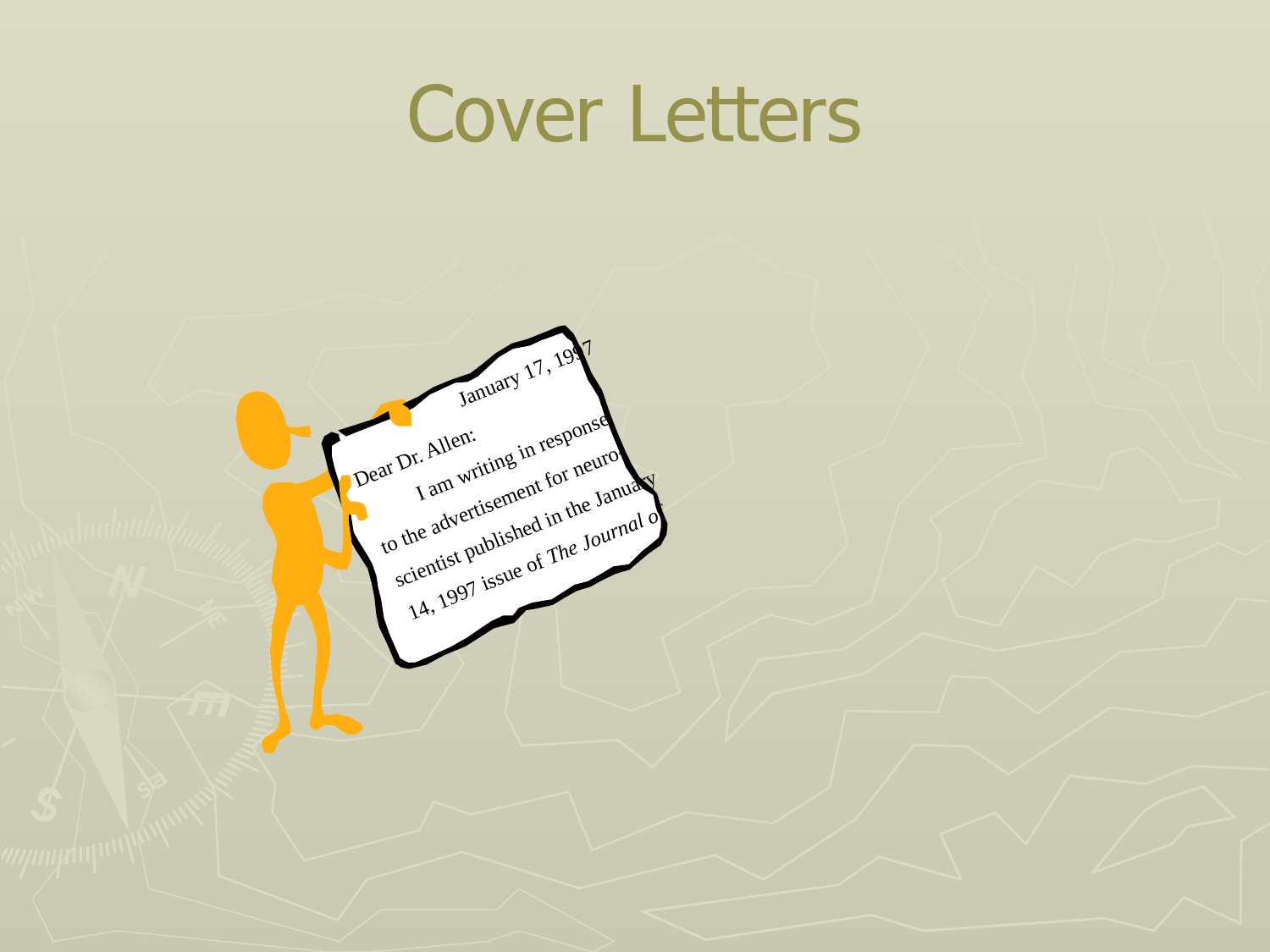

# Cover Letters
	January 17, 1997
Dear Dr. Allen:
          I am writing in response
to the advertisement for neuro-
scientist published in the January
14, 1997 issue of The Journal of